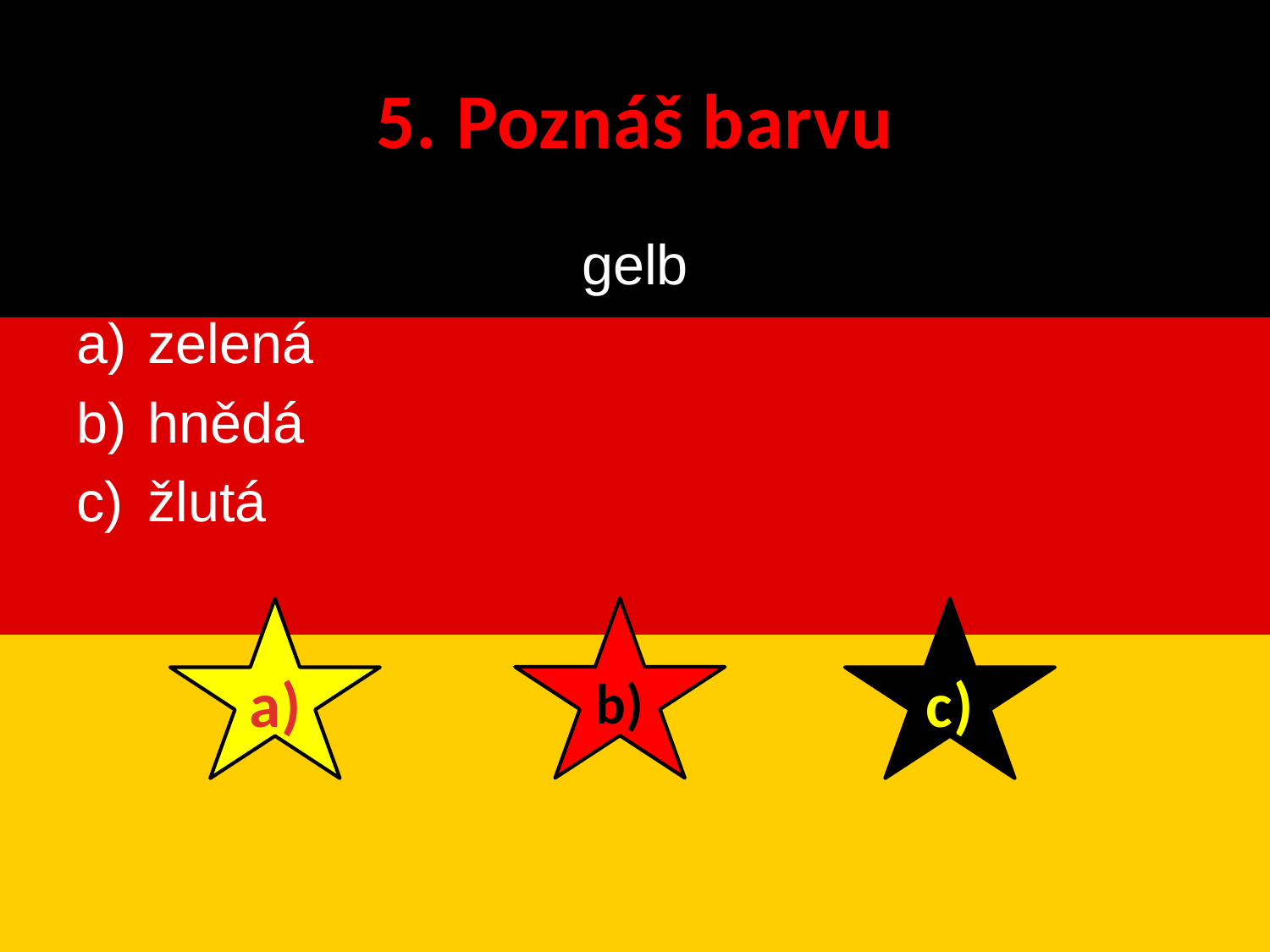

# 5. Poznáš barvu
gelb
zelená
hnědá
žlutá
b)
a)
c)